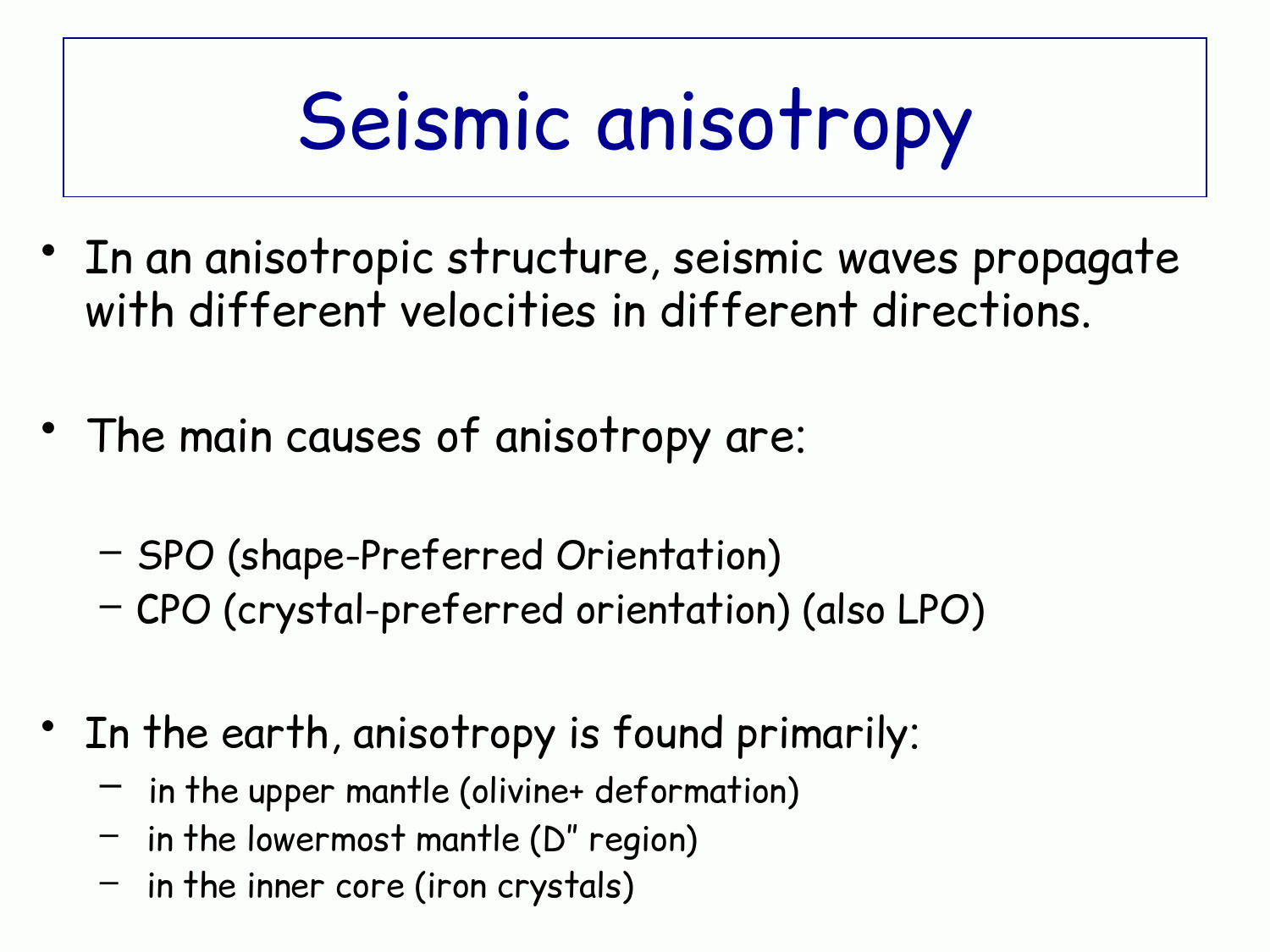

# Seismic anisotropy
In an anisotropic structure, seismic waves propagate with different velocities in different directions.

The main causes of anisotropy are:

SPO (shape-Preferred Orientation)
CPO (crystal-preferred orientation) (also LPO)

In the earth, anisotropy is found primarily:
 in the upper mantle (olivine+ deformation)
 in the lowermost mantle (D” region)
 in the inner core (iron crystals)